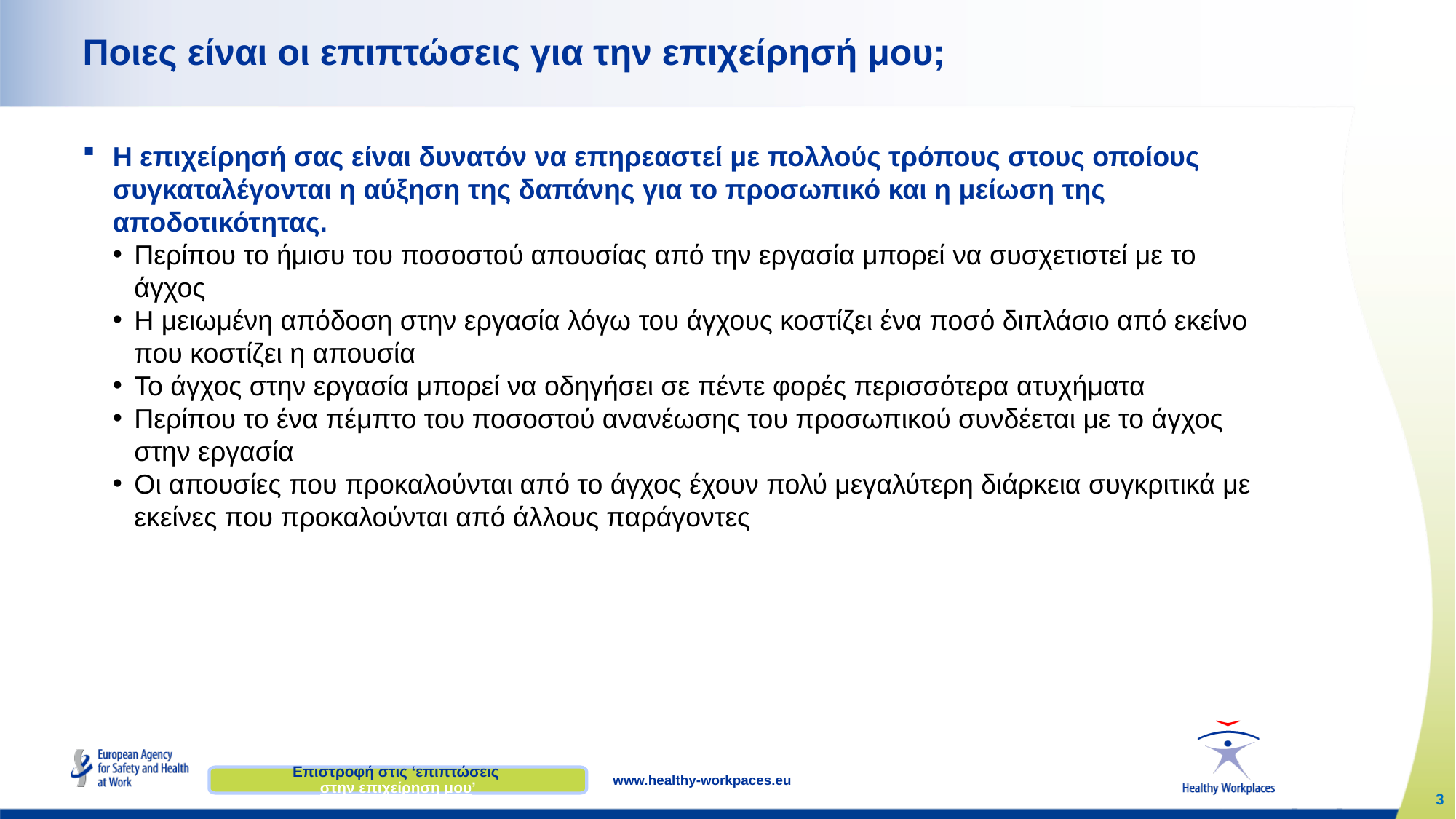

# Ποιες είναι οι επιπτώσεις για την επιχείρησή μου;
Η επιχείρησή σας είναι δυνατόν να επηρεαστεί με πολλούς τρόπους στους οποίους συγκαταλέγονται η αύξηση της δαπάνης για το προσωπικό και η μείωση της αποδοτικότητας.
Περίπου το ήμισυ του ποσοστού απουσίας από την εργασία μπορεί να συσχετιστεί με το άγχος
Η μειωμένη απόδοση στην εργασία λόγω του άγχους κοστίζει ένα ποσό διπλάσιο από εκείνο που κοστίζει η απουσία
Το άγχος στην εργασία μπορεί να οδηγήσει σε πέντε φορές περισσότερα ατυχήματα
Περίπου το ένα πέμπτο του ποσοστού ανανέωσης του προσωπικού συνδέεται με το άγχος στην εργασία
Οι απουσίες που προκαλούνται από το άγχος έχουν πολύ μεγαλύτερη διάρκεια συγκριτικά με εκείνες που προκαλούνται από άλλους παράγοντες
Επιστροφή στις ‘επιπτώσεις στην επιχείρηση μου’